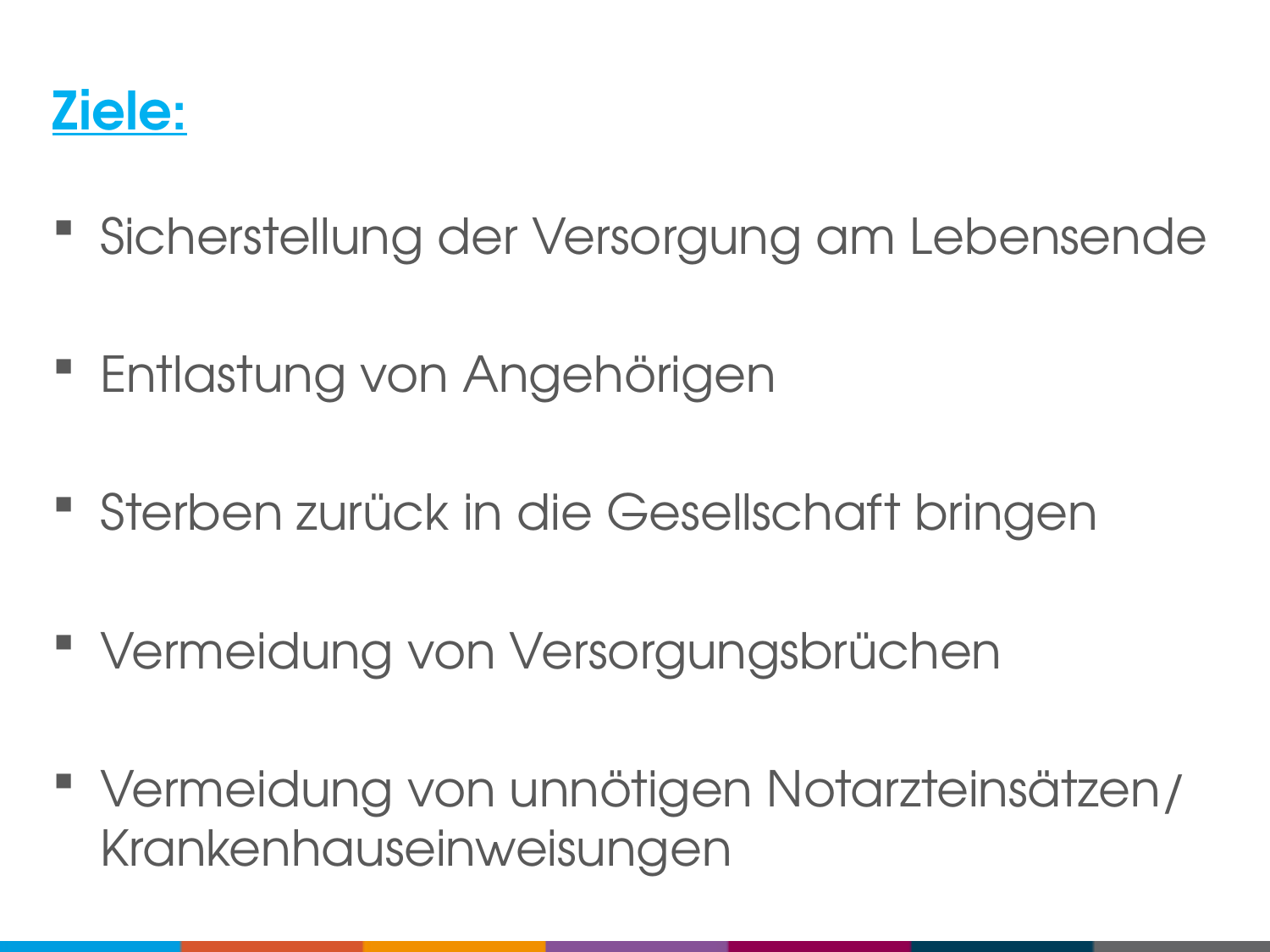

# Ziele:
Sicherstellung der Versorgung am Lebensende

Entlastung von Angehörigen

Sterben zurück in die Gesellschaft bringen

Vermeidung von Versorgungsbrüchen

Vermeidung von unnötigen Notarzteinsätzen/ Krankenhauseinweisungen